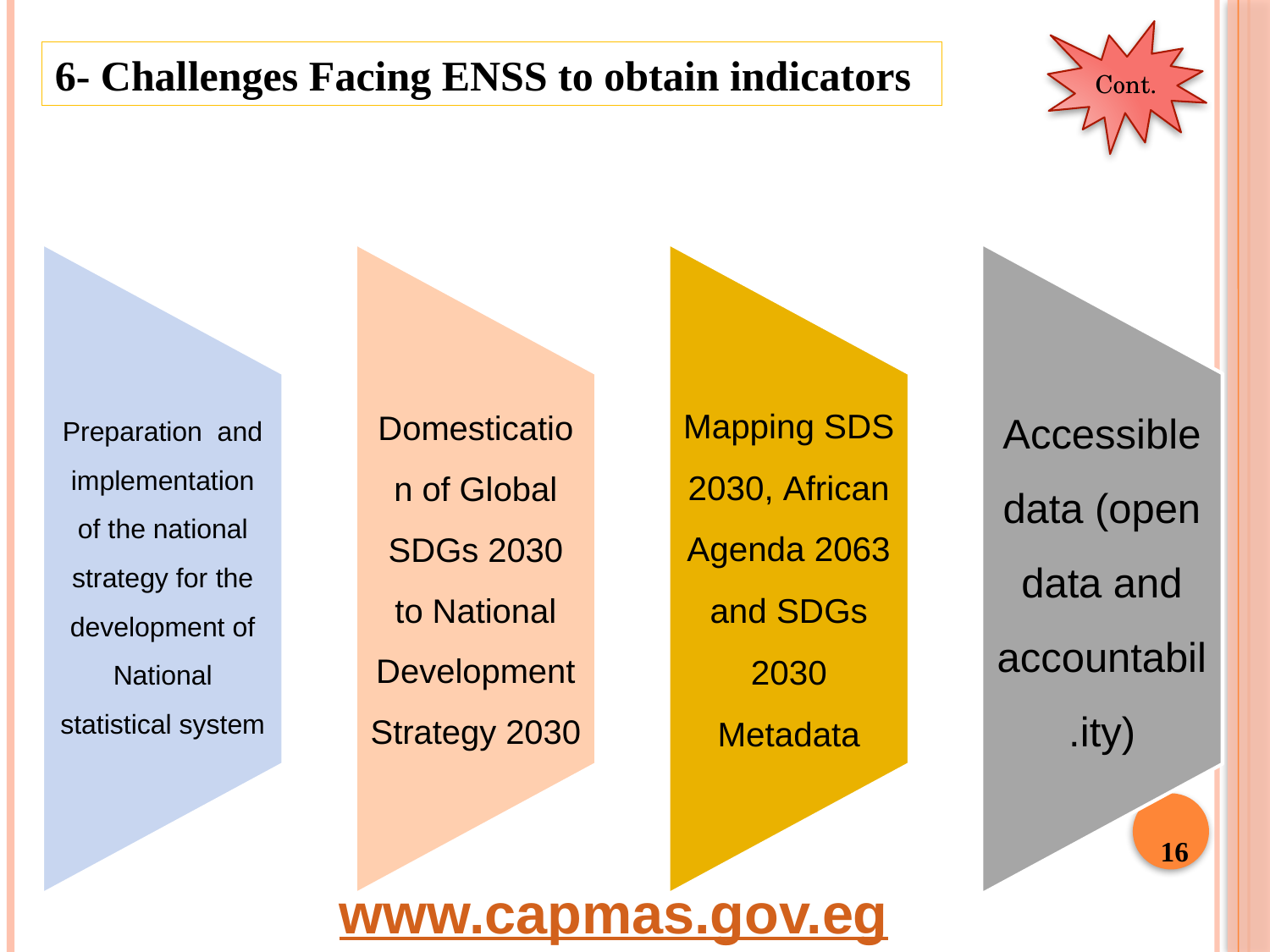

Cont.
6- Challenges Facing ENSS to obtain indicators

16
www.capmas.gov.eg